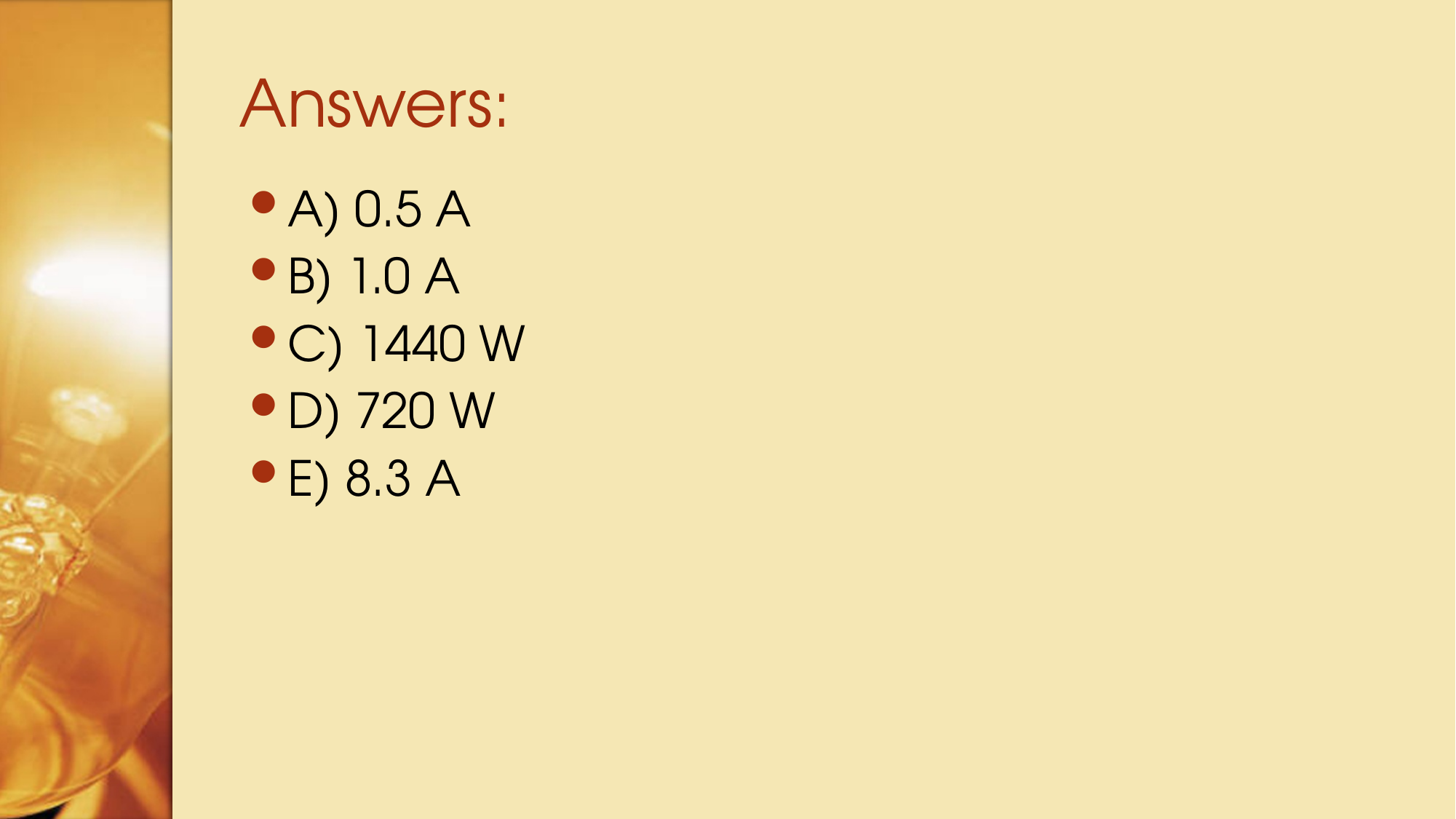

# Answers:
A) 0.5 A
B) 1.0 A
C) 1440 W
D) 720 W
E) 8.3 A